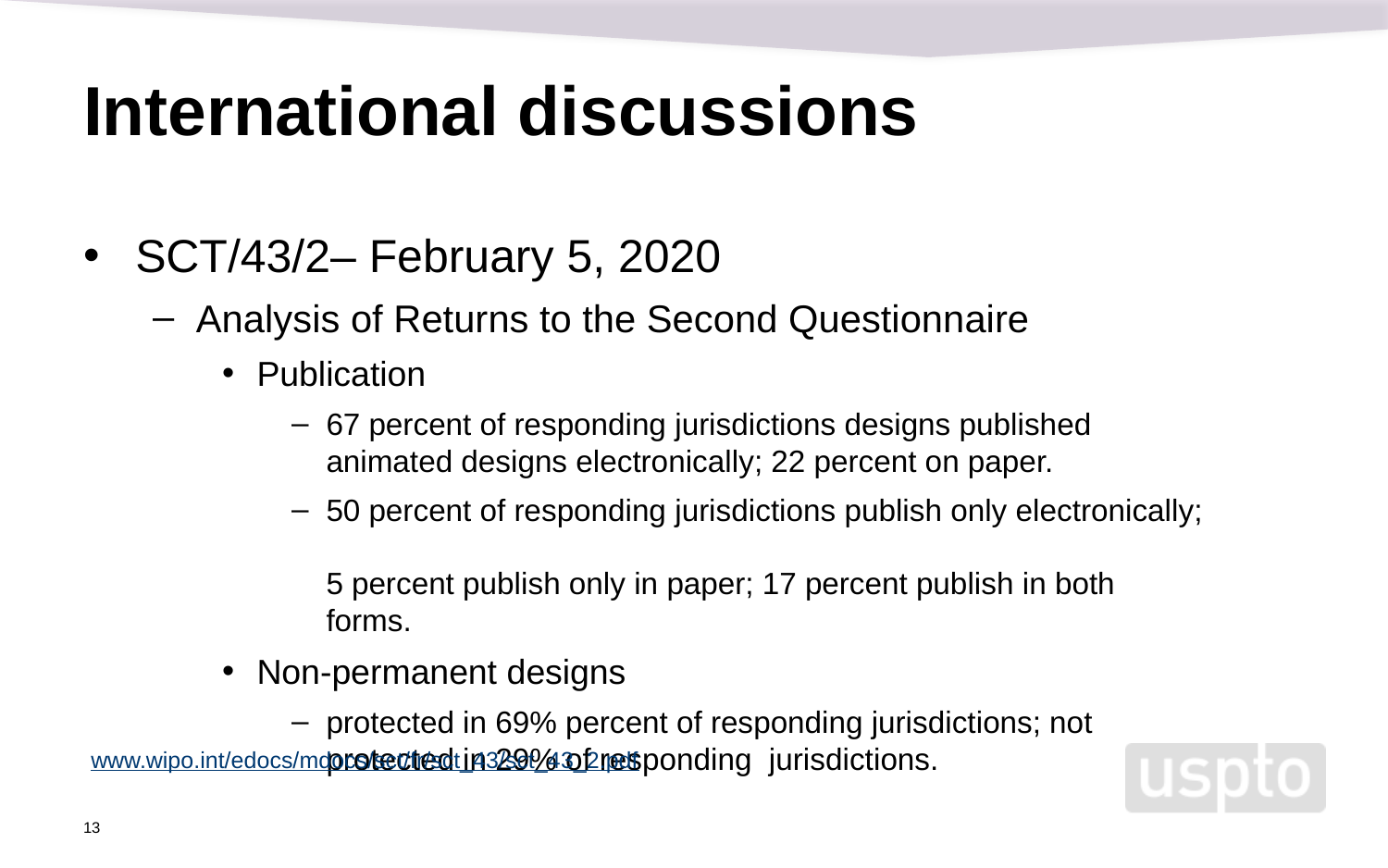

# International discussions
SCT/43/2– February 5, 2020
Analysis of Returns to the Second Questionnaire
Publication
67 percent of responding jurisdictions designs published animated designs electronically; 22 percent on paper.
50 percent of responding jurisdictions publish only electronically;
5 percent publish only in paper; 17 percent publish in both forms.
Non-permanent designs
protected in 69% percent of responding jurisdictions; not protected in 29% of responding  jurisdictions.
www.wipo.int/edocs/mdocs/sct/fr/sct_43/sct_43_2.pdf
13